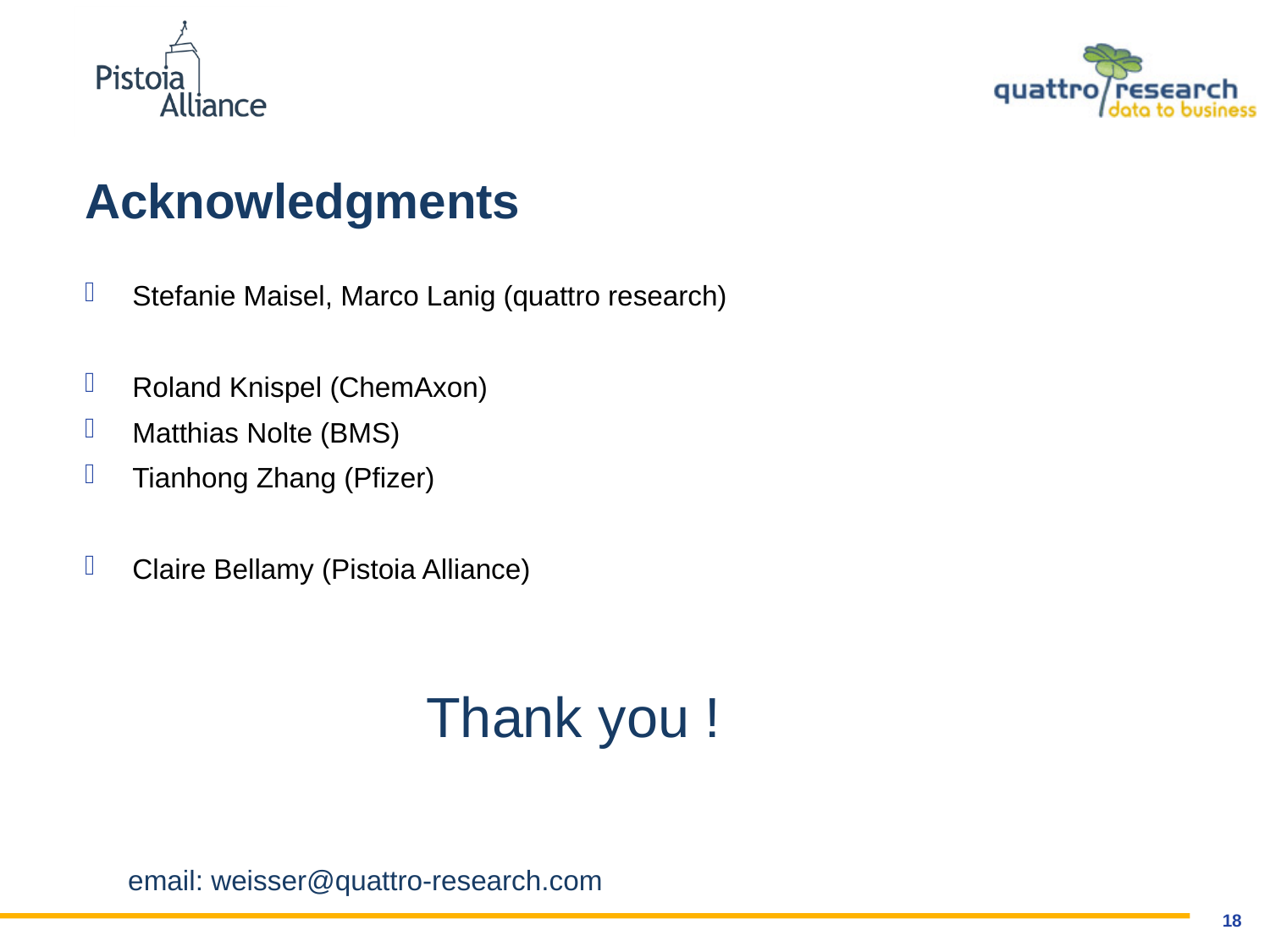

# Acknowledgments
Stefanie Maisel, Marco Lanig (quattro research)

Roland Knispel (ChemAxon)
Matthias Nolte (BMS)
Tianhong Zhang (Pfizer)

Claire Bellamy (Pistoia Alliance)
Thank you !
email: weisser@quattro-research.com
18